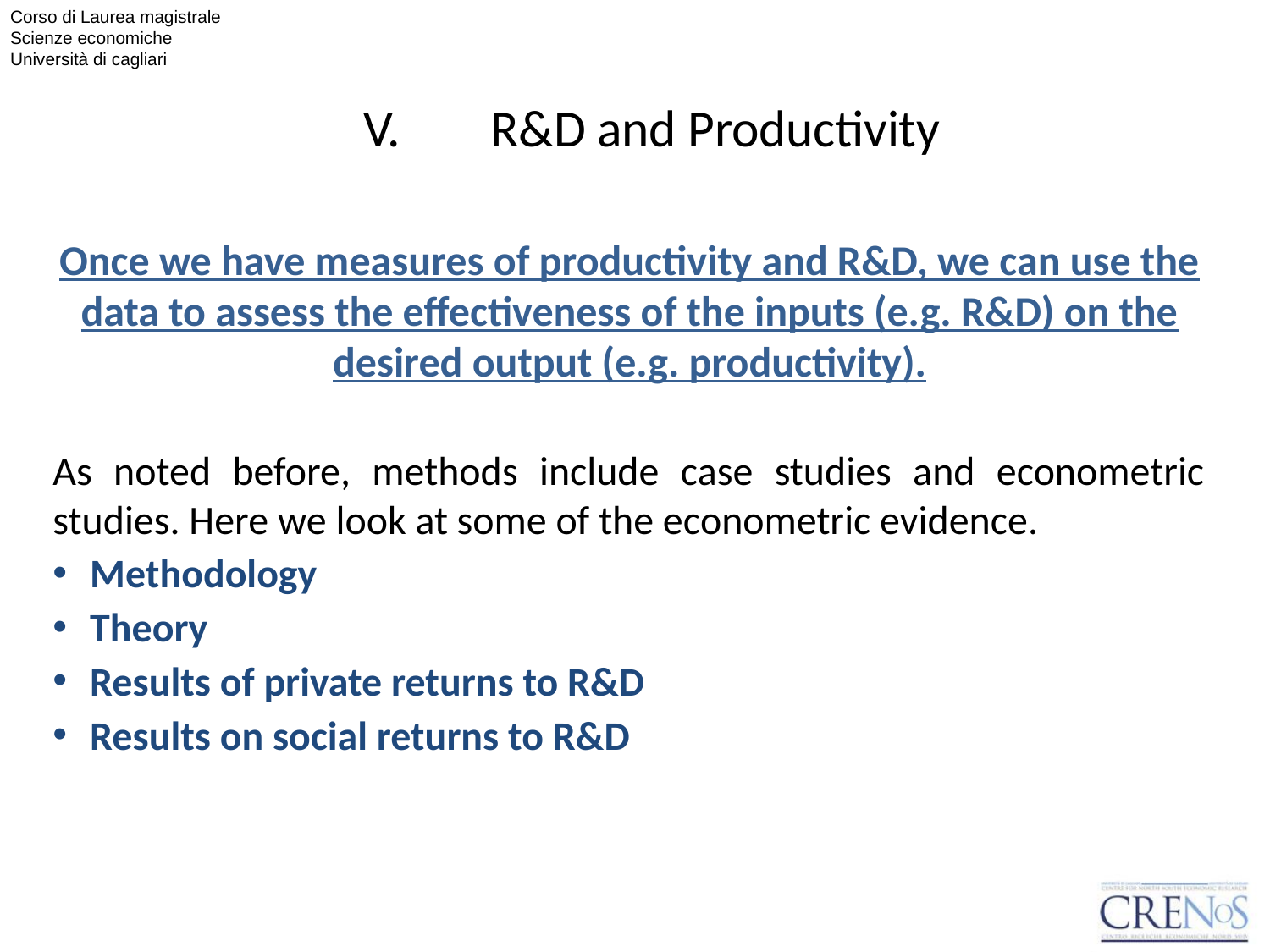

# V.	R&D and Productivity
Once we have measures of productivity and R&D, we can use the data to assess the effectiveness of the inputs (e.g. R&D) on the desired output (e.g. productivity).

As noted before, methods include case studies and econometric studies. Here we look at some of the econometric evidence.
Methodology
Theory
Results of private returns to R&D
Results on social returns to R&D